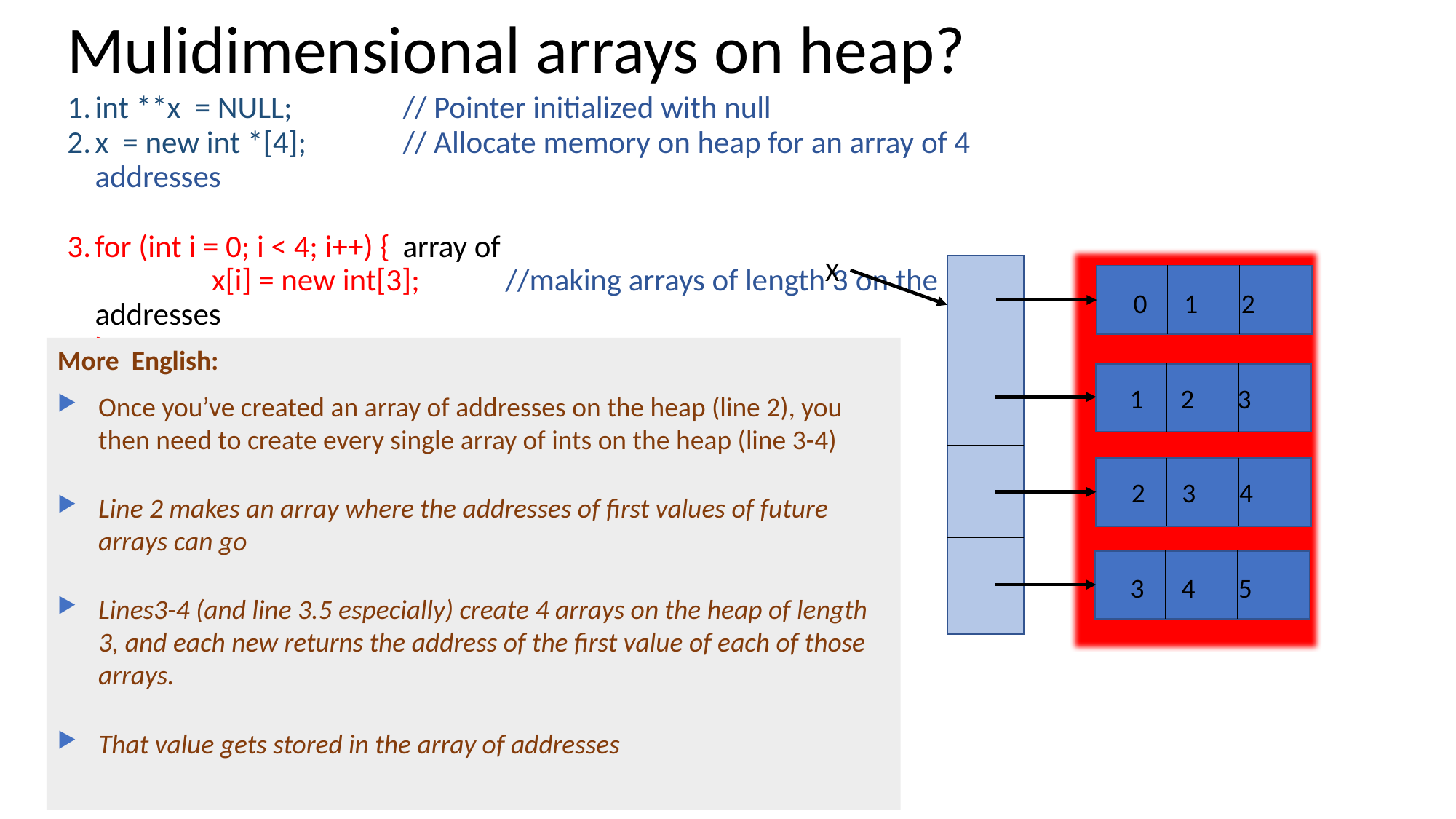

# Mulidimensional arrays on heap?
int **x  = NULL;     	// Pointer initialized with null
x  = new int *[4]; 	// Allocate memory on heap for an array of 4 addresses

for (int i = 0; i < 4; i++) {						array of
	  x[i] = new int[3];	//making arrays of length 3 on the heap	addresses
} //for

X

0      1       2
More  English:
Once you’ve created an array of addresses on the heap (line 2), you then need to create every single array of ints on the heap (line 3-4)

Line 2 makes an array where the addresses of first values of future arrays can go

Lines3-4 (and line 3.5 especially) create 4 arrays on the heap of length 3, and each new returns the address of the first value of each of those arrays.

That value gets stored in the array of addresses

1      2       3

2      3       4

3      4       5